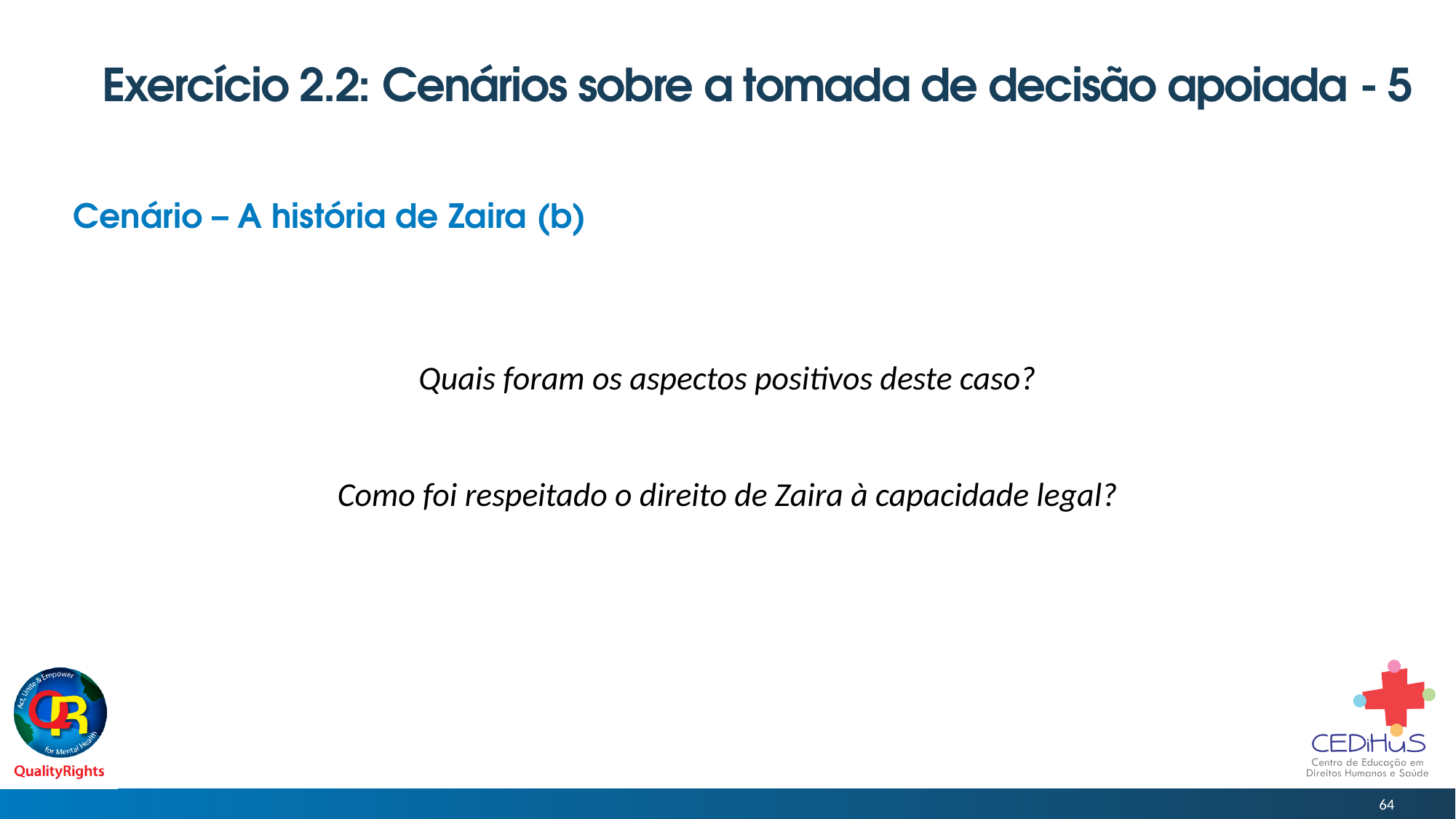

# Exercício 2.2: Cenários sobre a tomada de decisão apoiada - 5
Cenário – A história de Zaira (b)

Quais foram os aspectos positivos deste caso?

Como foi respeitado o direito de Zaira à capacidade legal?
64